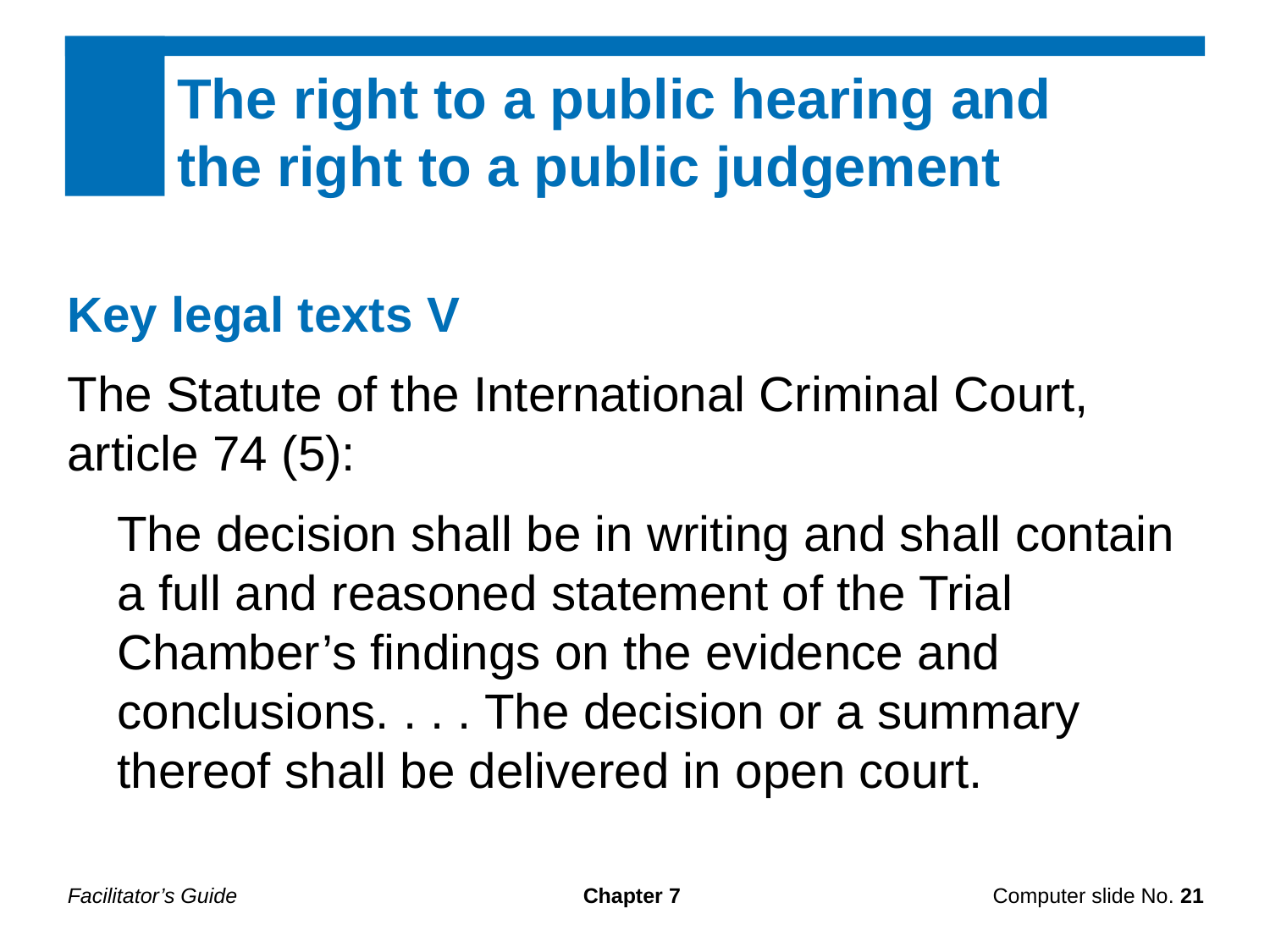

The right to a public hearing and
the right to a public judgement
Key legal texts V
The Statute of the International Criminal Court, article 74 (5):
The decision shall be in writing and shall contain a full and reasoned statement of the Trial Chamber’s findings on the evidence and conclusions. . . . The decision or a summary thereof shall be delivered in open court.
Facilitator’s Guide
Chapter 7
Computer slide No. 21